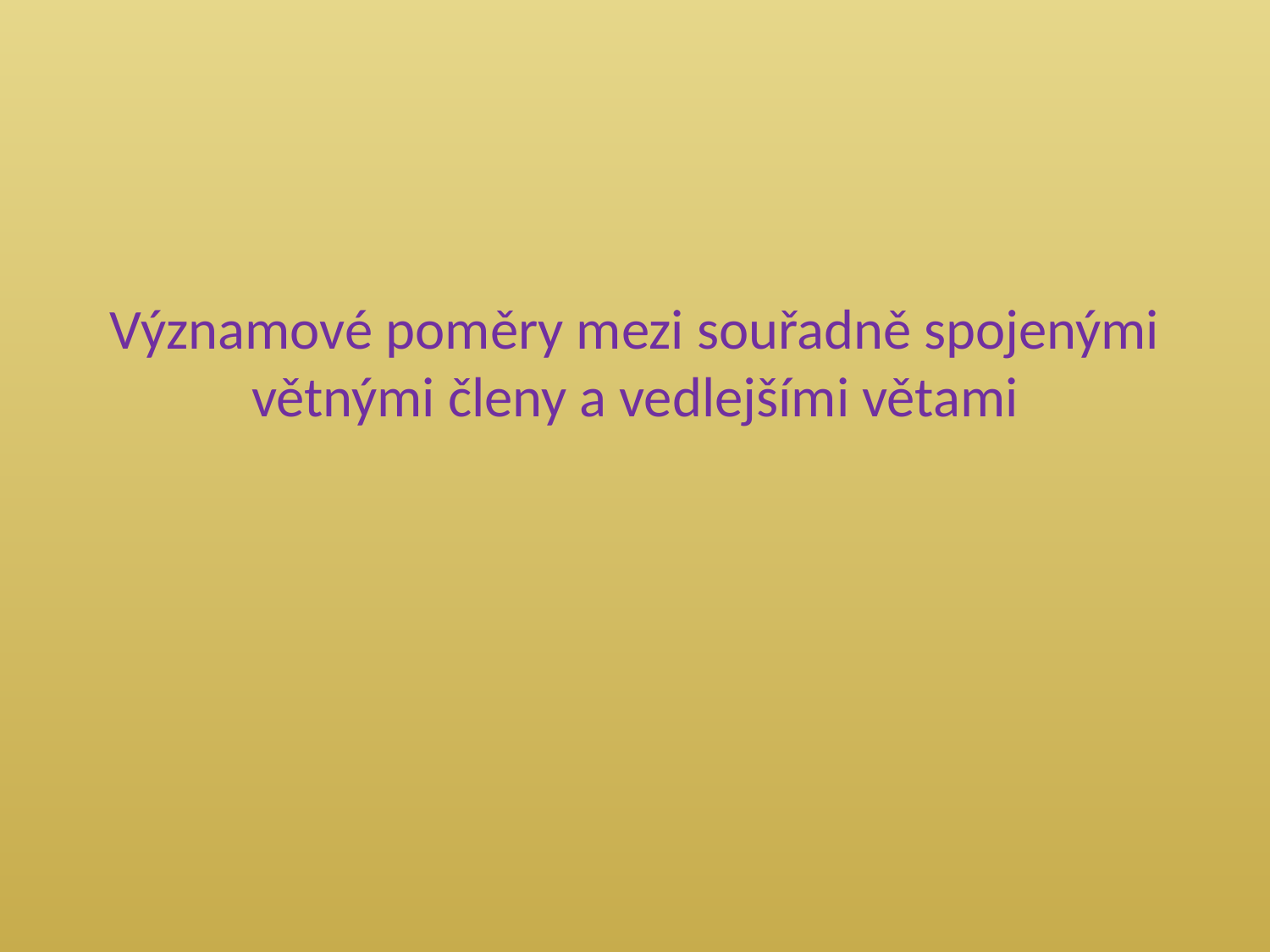

Významové poměry mezi souřadně spojenými větnými členy a vedlejšími větami